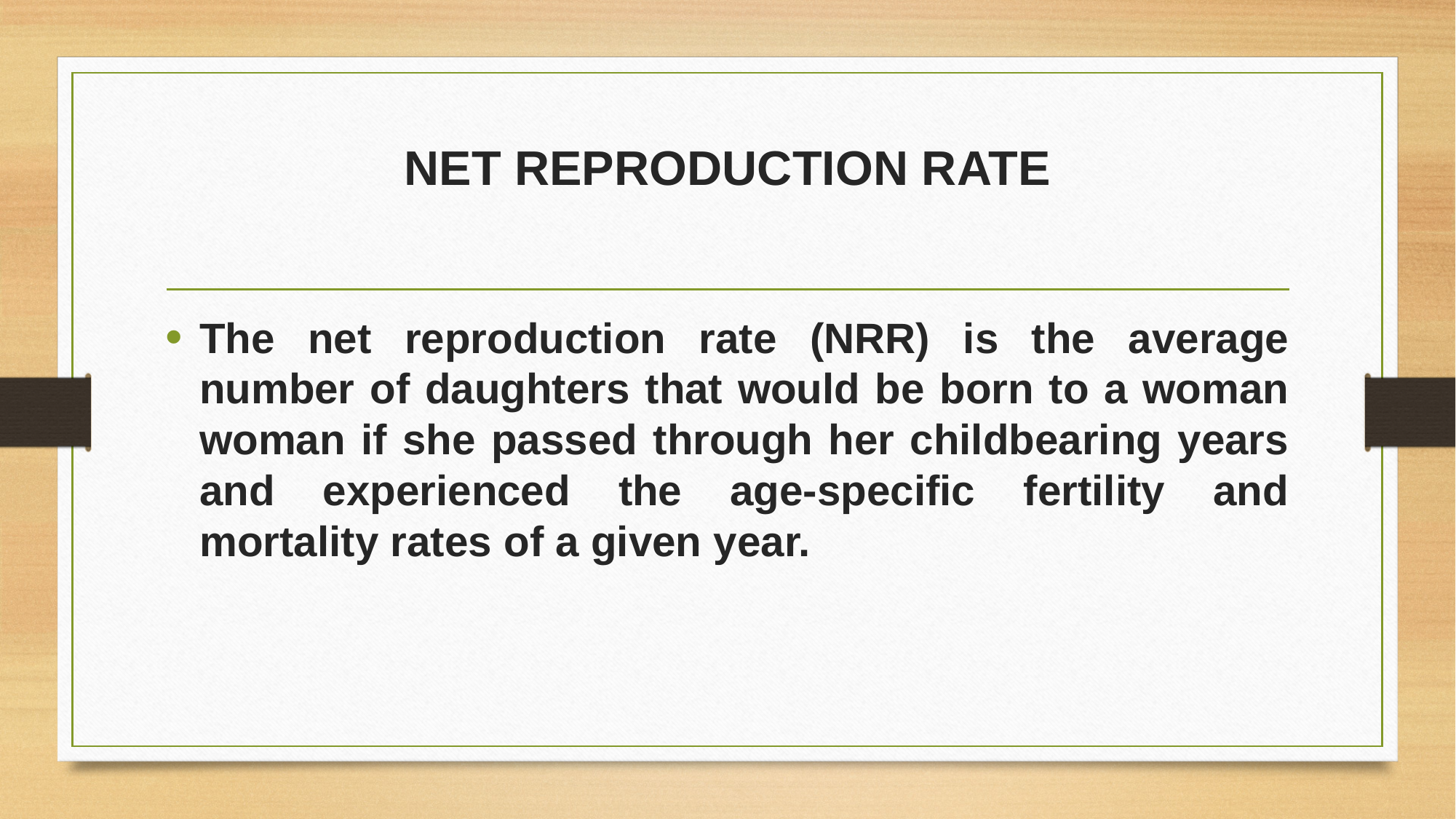

# NET REPRODUCTION RATE
The net reproduction rate (NRR) is the average number of daughters that would be born to a woman woman if she passed through her childbearing years and experienced the age-specific fertility and mortality rates of a given year.